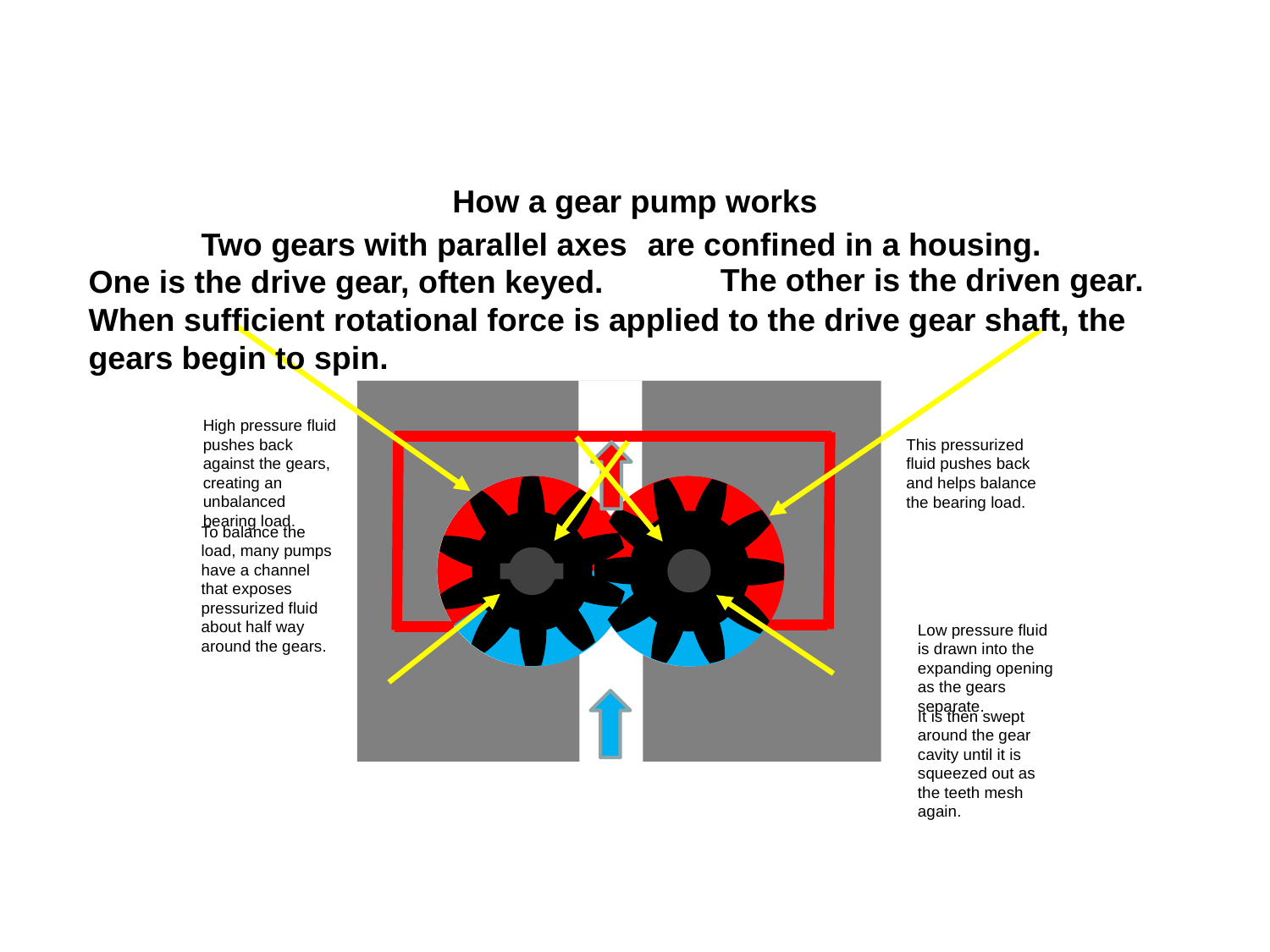

How a gear pump works
are confined in a housing.
Two gears with parallel axes
  The other is the driven gear.
One is the drive gear, often keyed.
When sufficient rotational force is applied to the drive gear shaft, the gears begin to spin.

High pressure fluid pushes back against the gears, creating an unbalanced bearing load.
This pressurized fluid pushes back and helps balance the bearing load.

To balance the load, many pumps have a channel that exposes pressurized fluid about half way around the gears.

Low pressure fluid is drawn into the expanding opening as the gears separate.

It is then swept around the gear cavity until it is squeezed out as the teeth mesh again.